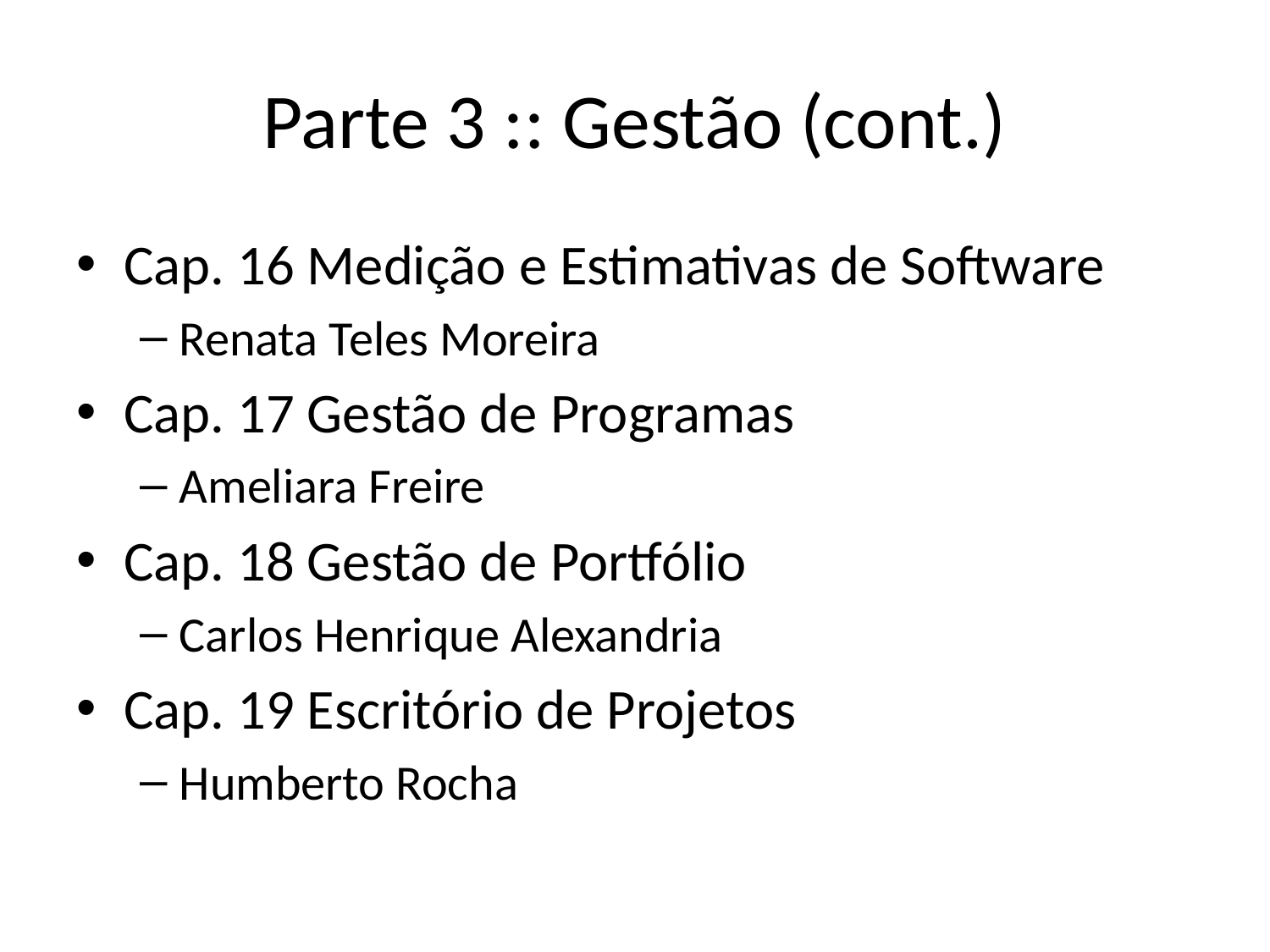

# Parte 3 :: Gestão (cont.)
Cap. 16 Medição e Estimativas de Software
Renata Teles Moreira
Cap. 17 Gestão de Programas
Ameliara Freire
Cap. 18 Gestão de Portfólio
Carlos Henrique Alexandria
Cap. 19 Escritório de Projetos
Humberto Rocha